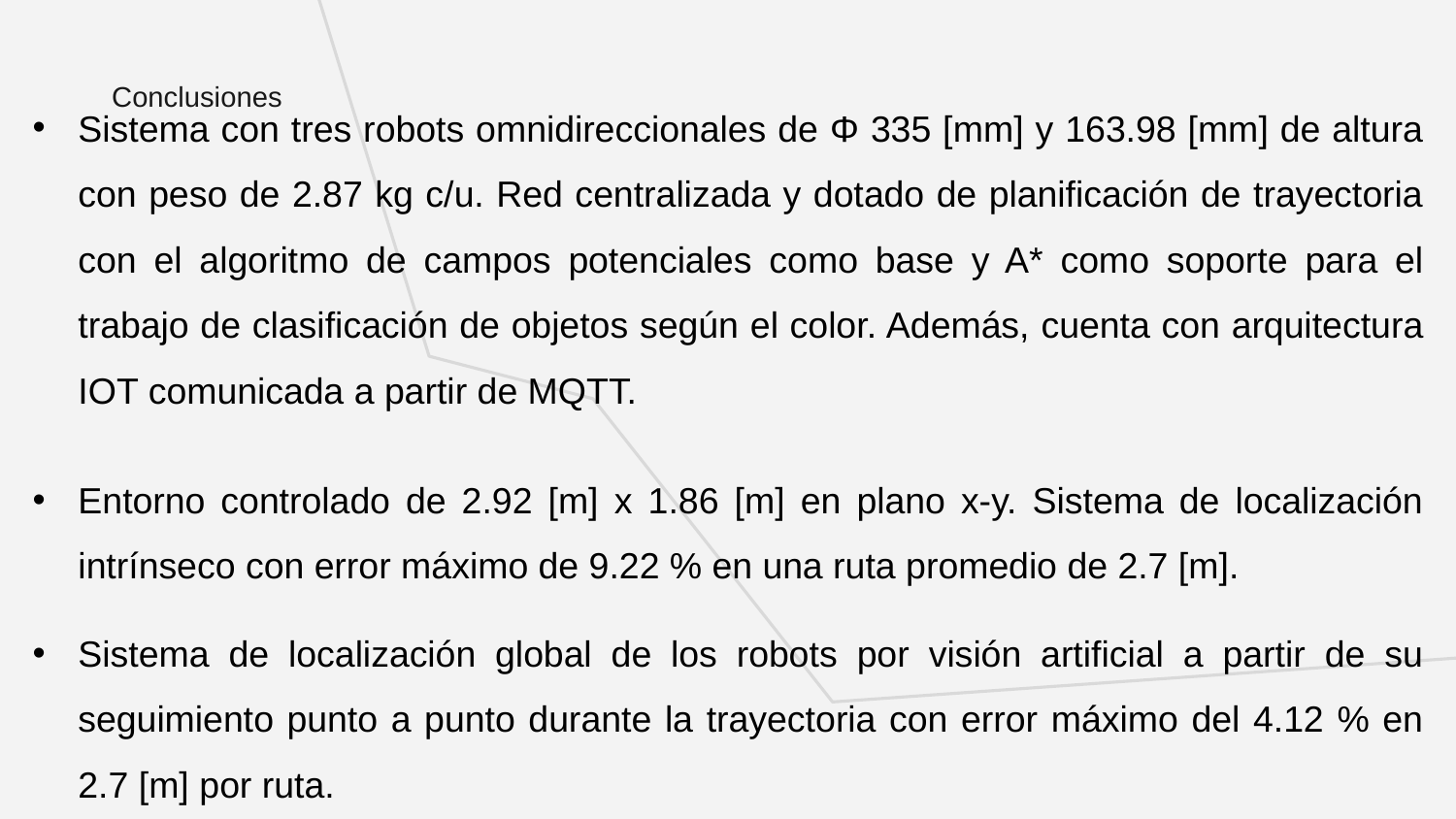

# Conclusiones
Sistema con tres robots omnidireccionales de Φ 335 [mm] y 163.98 [mm] de altura con peso de 2.87 kg c/u. Red centralizada y dotado de planificación de trayectoria con el algoritmo de campos potenciales como base y A* como soporte para el trabajo de clasificación de objetos según el color. Además, cuenta con arquitectura IOT comunicada a partir de MQTT.
Entorno controlado de 2.92 [m] x 1.86 [m] en plano x-y. Sistema de localización intrínseco con error máximo de 9.22 % en una ruta promedio de 2.7 [m].
Sistema de localización global de los robots por visión artificial a partir de su seguimiento punto a punto durante la trayectoria con error máximo del 4.12 % en 2.7 [m] por ruta.